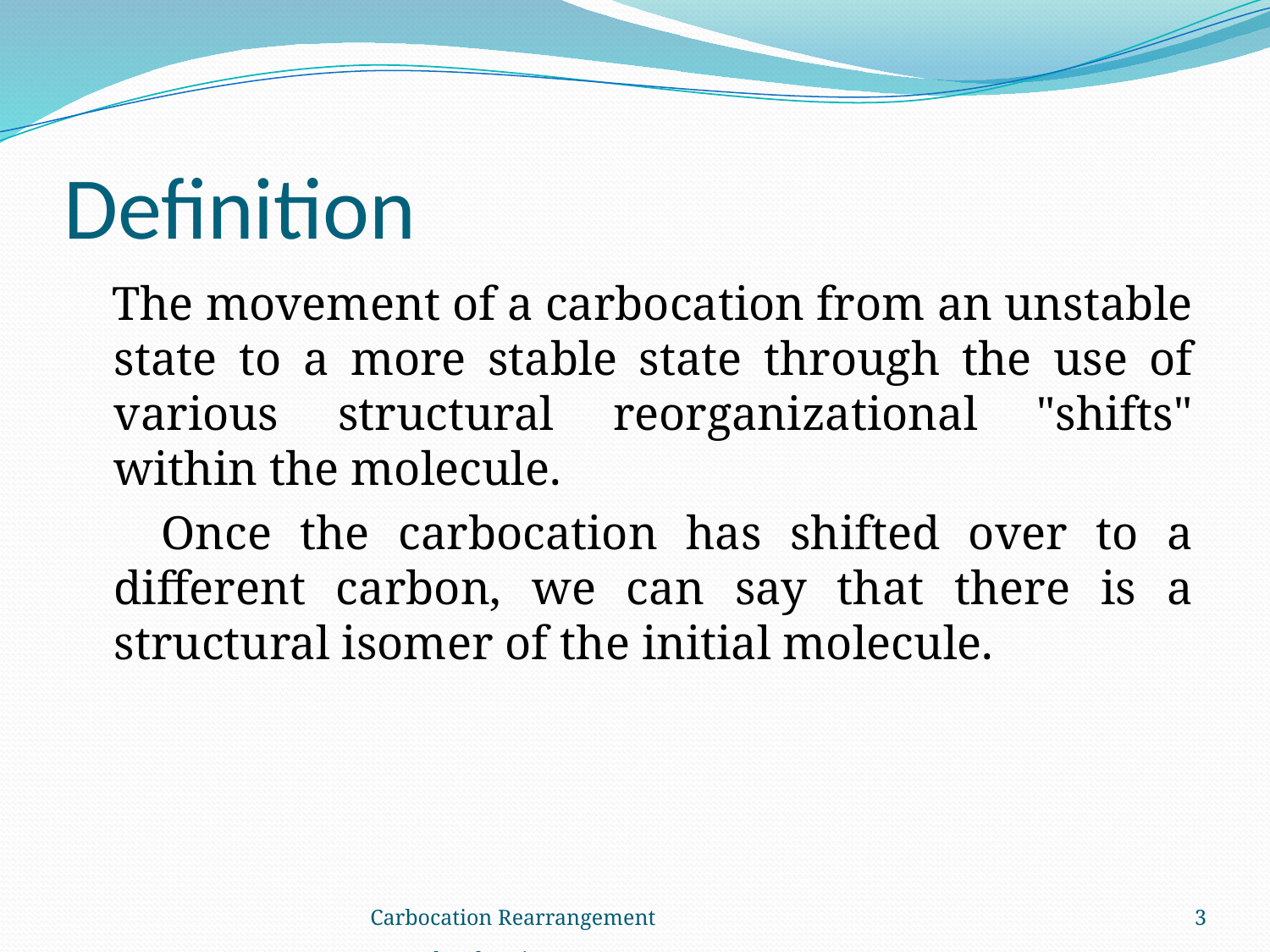

# Definition
   The movement of a carbocation from an unstable state to a more stable state through the use of various structural reorganizational "shifts" within the molecule.
   Once the carbocation has shifted over to a different carbon, we can say that there is a structural isomer of the initial molecule.

Carbocation Rearrangement                                                                                                                       Ayesha Shamim
3